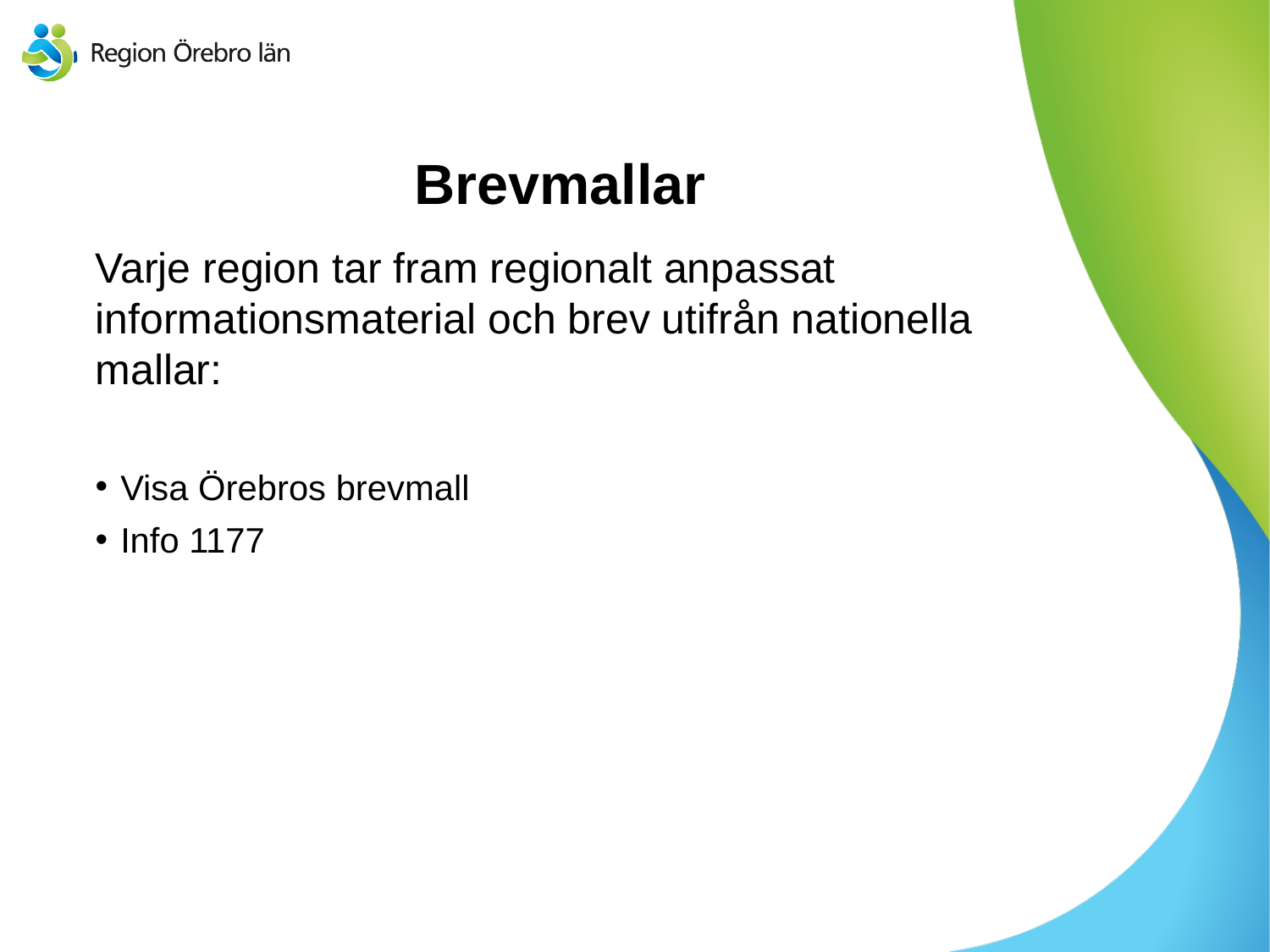

# Brevmallar
Varje region tar fram regionalt anpassat informationsmaterial och brev utifrån nationella mallar:

Visa Örebros brevmall
Info 1177